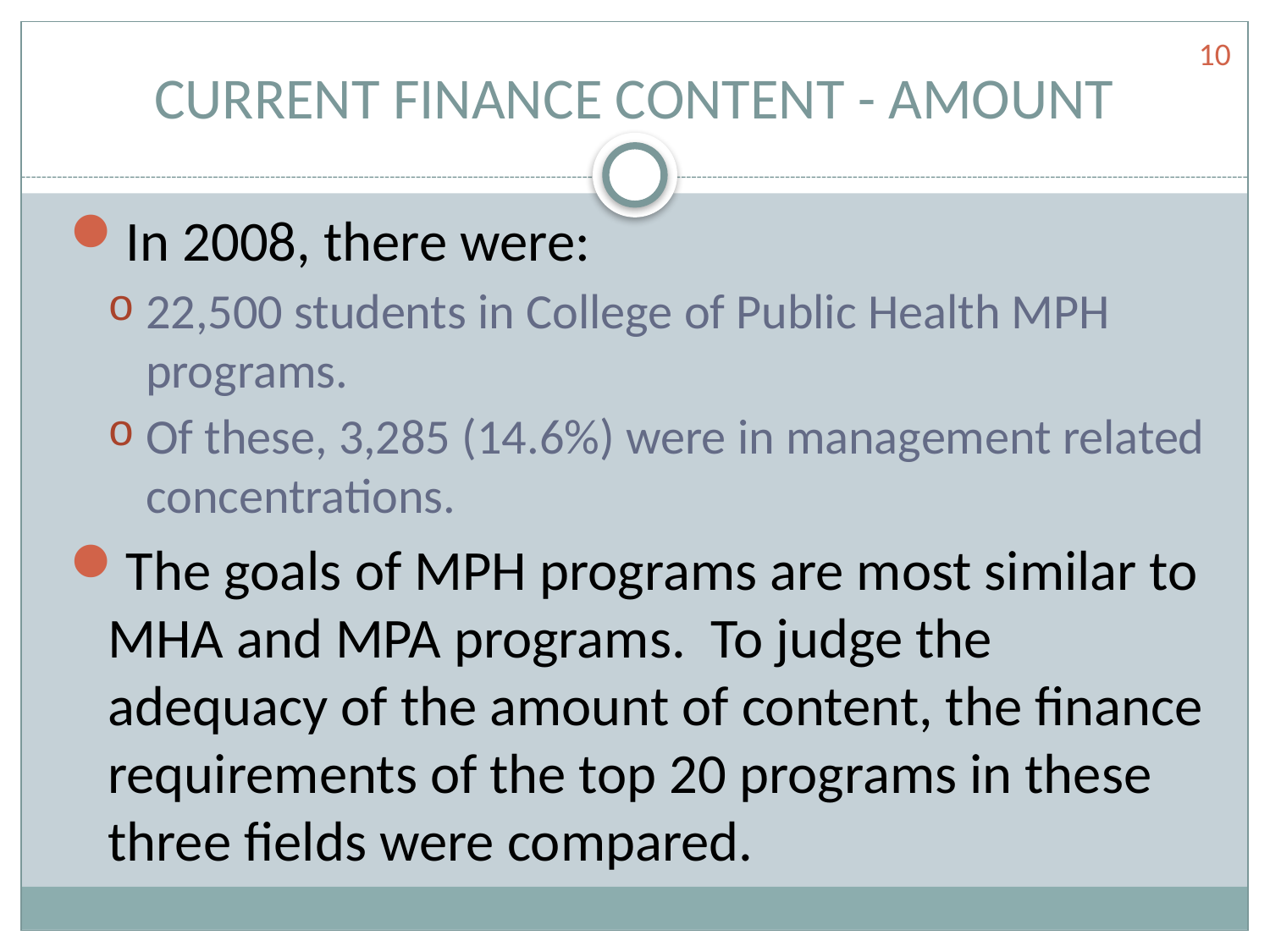

10
# CURRENT FINANCE CONTENT - AMOUNT
In 2008, there were:
22,500 students in College of Public Health MPH programs.
Of these, 3,285 (14.6%) were in management related concentrations.
The goals of MPH programs are most similar to MHA and MPA programs.  To judge the adequacy of the amount of content, the finance requirements of the top 20 programs in these three fields were compared.